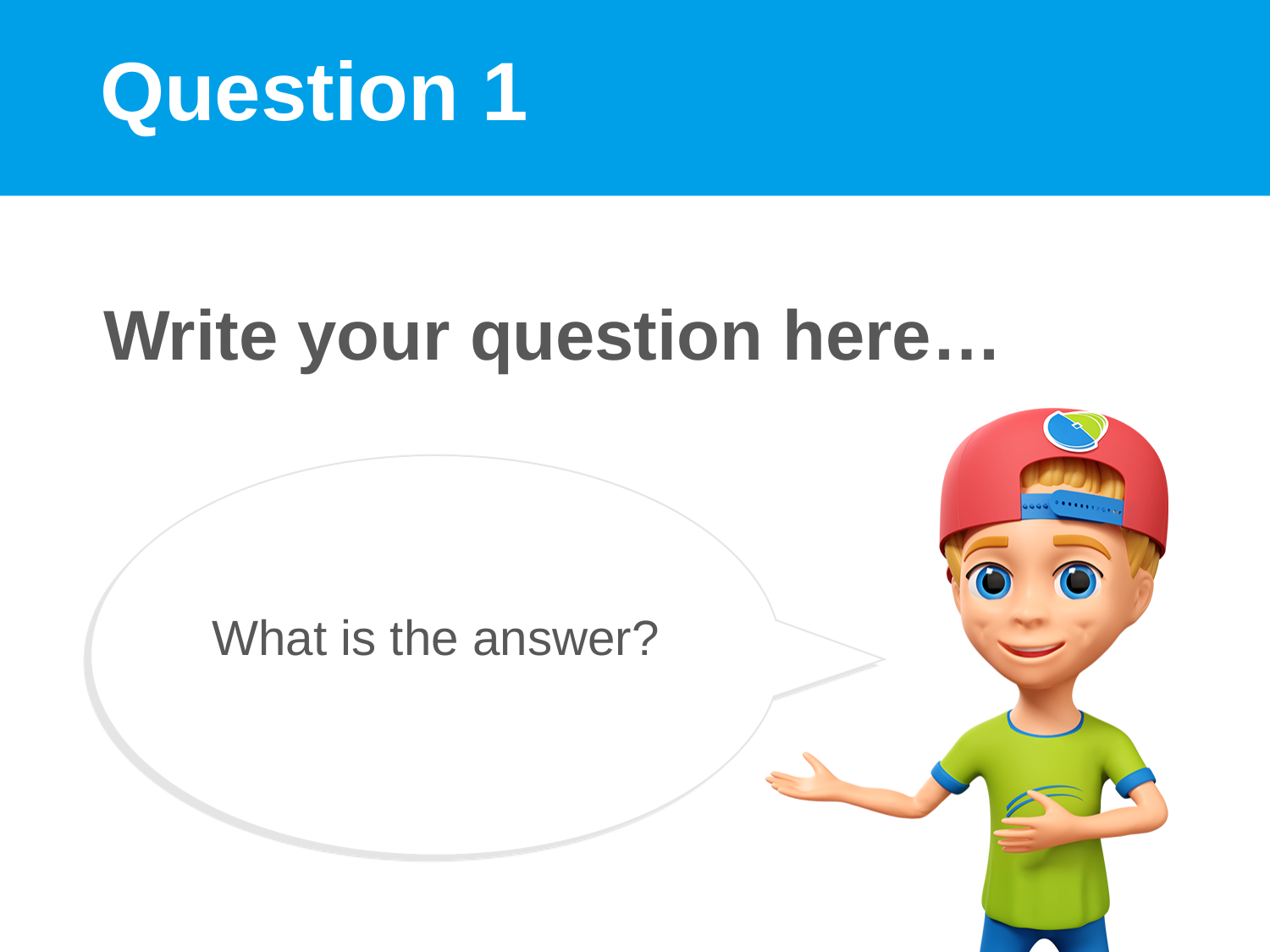

# Question 1
Write your question here…

What is the answer?